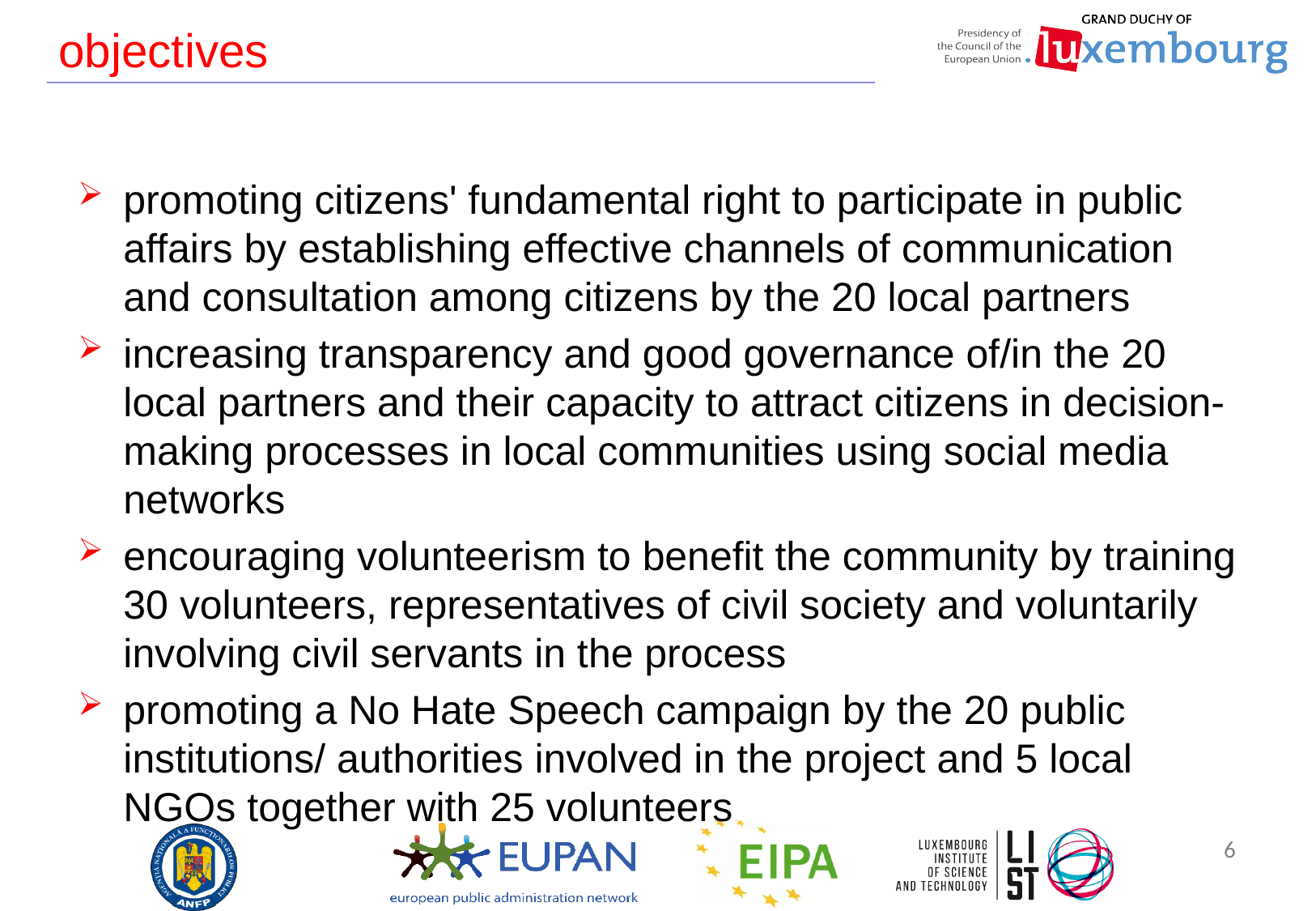

# objectives
promoting citizens' fundamental right to participate in public affairs by establishing effective channels of communication and consultation among citizens by the 20 local partners
increasing transparency and good governance of/in the 20 local partners and their capacity to attract citizens in decision-making processes in local communities using social media networks
encouraging volunteerism to benefit the community by training 30 volunteers, representatives of civil society and voluntarily involving civil servants in the process
promoting a No Hate Speech campaign by the 20 public institutions/ authorities involved in the project and 5 local NGOs together with 25 volunteers

6